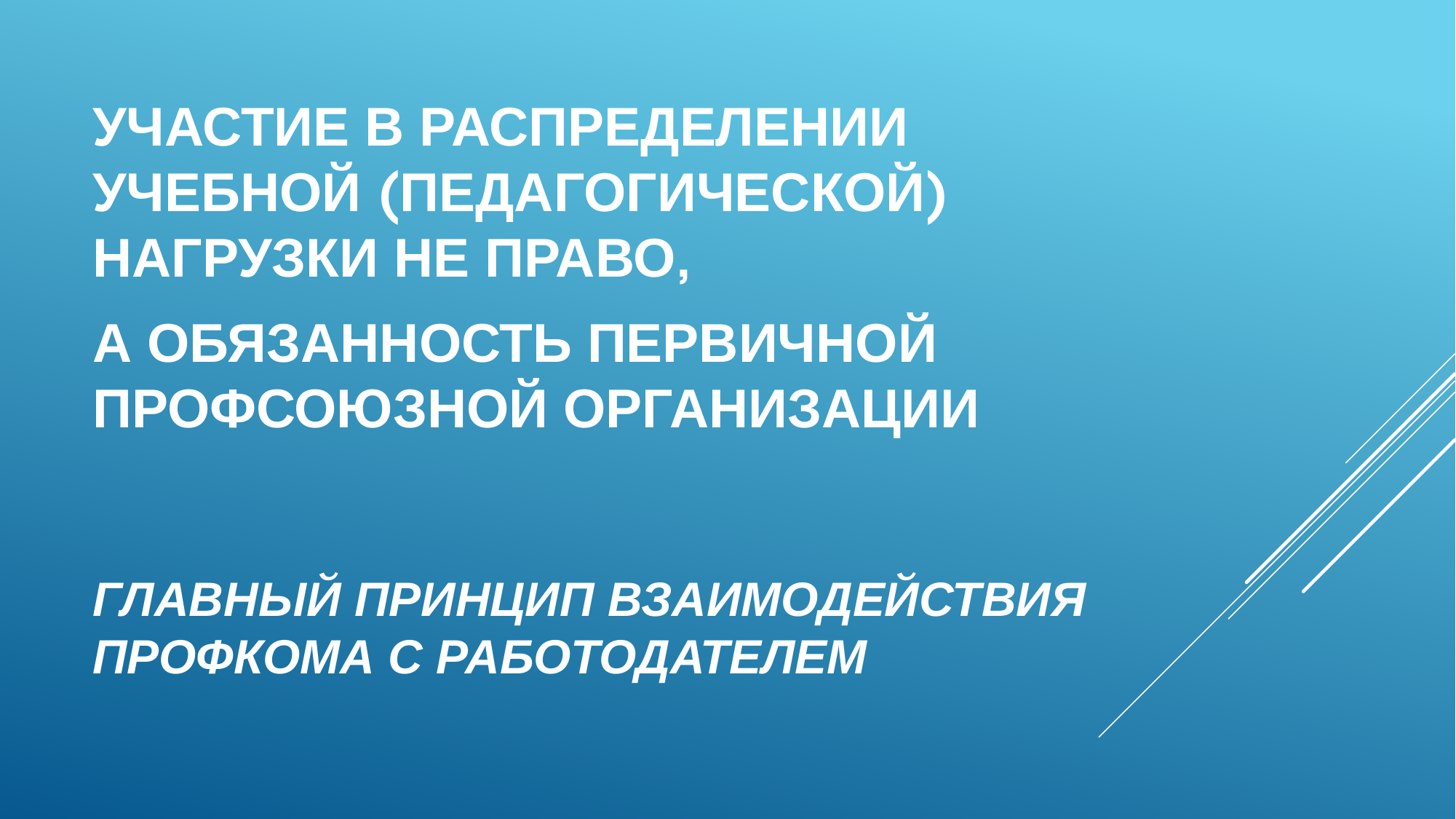

Участие в распределении учебной (педагогической) нагрузки не право,
а обязанность первичной профсоюзной организации
# Главный принцип взаимодействия профкома с работодателем